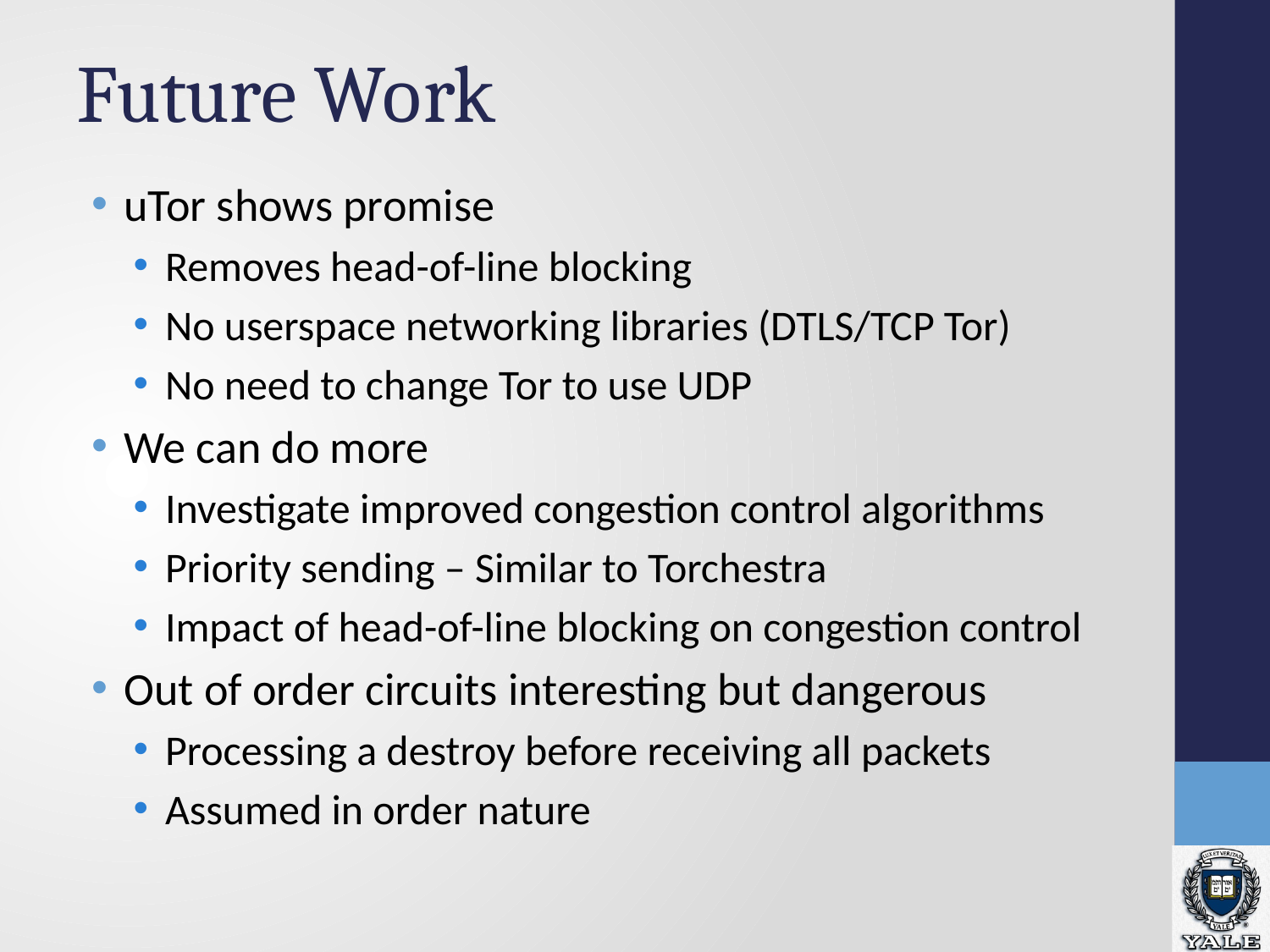

# Future Work
uTor shows promise
Removes head-of-line blocking
No userspace networking libraries (DTLS/TCP Tor)
No need to change Tor to use UDP
We can do more
Investigate improved congestion control algorithms
Priority sending – Similar to Torchestra
Impact of head-of-line blocking on congestion control
Out of order circuits interesting but dangerous
Processing a destroy before receiving all packets
Assumed in order nature